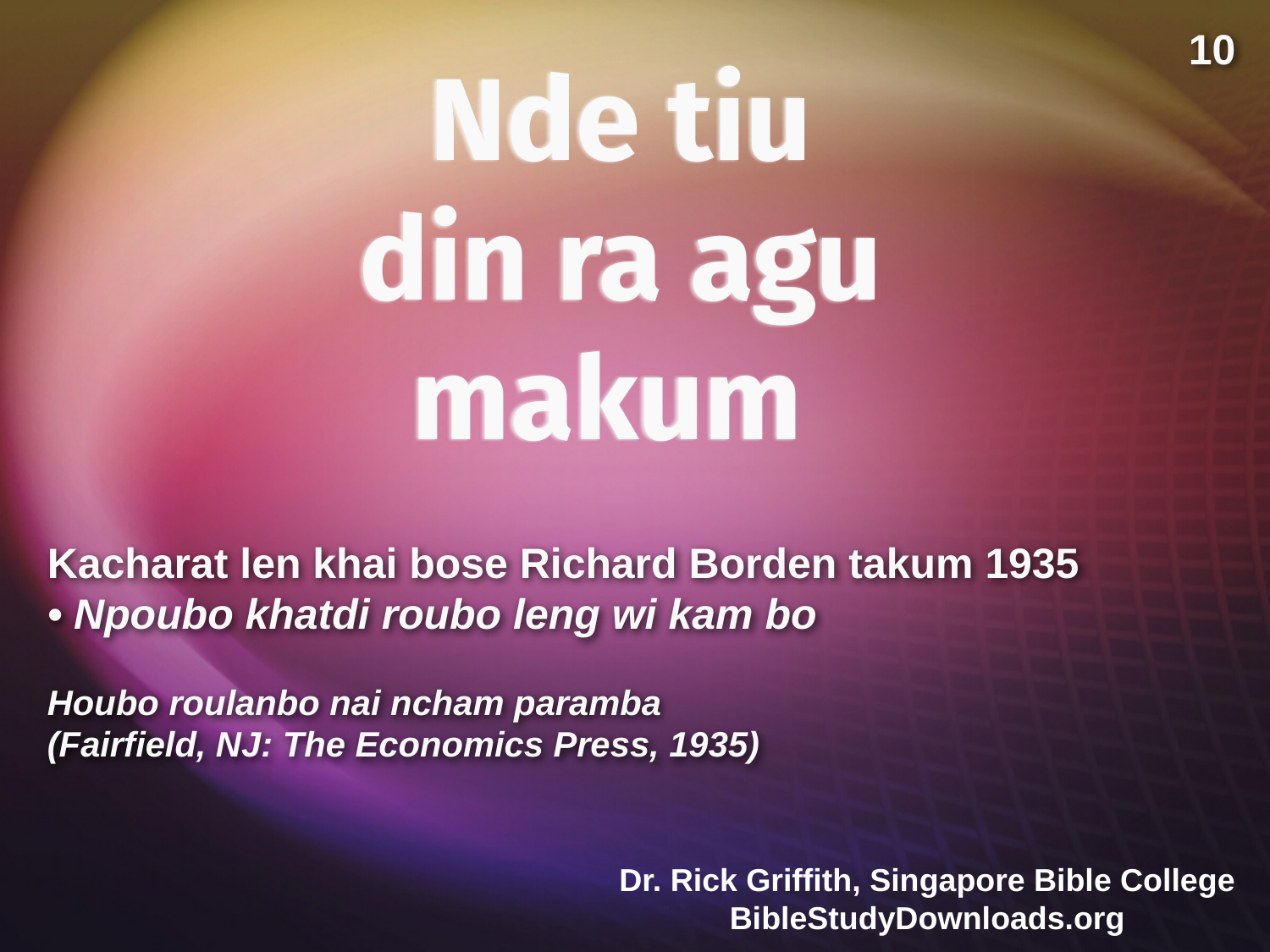

Nde tiu
din ra agu
makum
10
Kacharat len khai bose Richard Borden takum 1935
• Npoubo khatdi roubo leng wi kam bo

Houbo roulanbo nai ncham paramba
(Fairfield, NJ: The Economics Press, 1935)
Dr. Rick Griffith, Singapore Bible College
BibleStudyDownloads.org